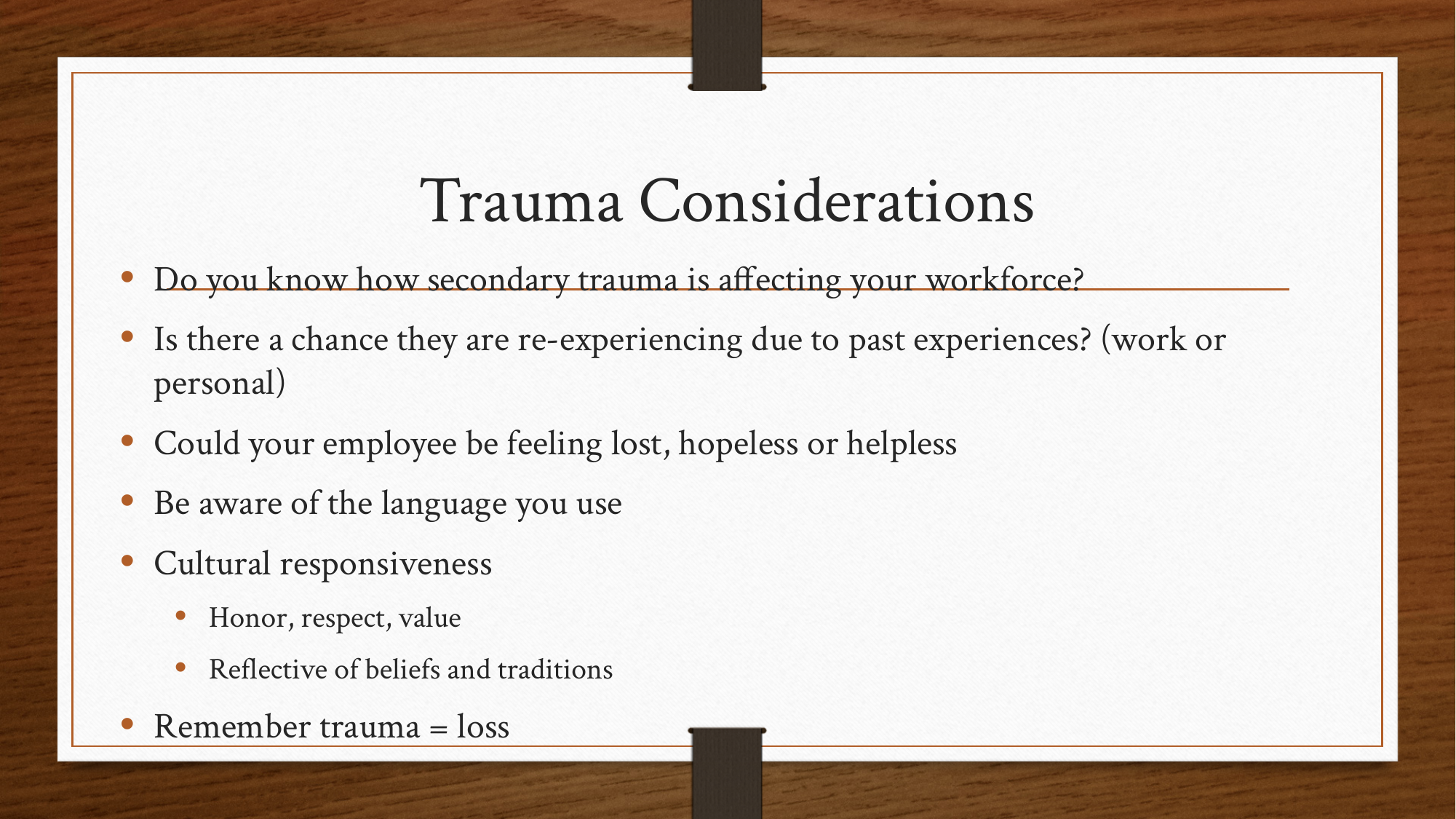

# Trauma Considerations
Do you know how secondary trauma is affecting your workforce?
Is there a chance they are re-experiencing due to past experiences? (work or personal)
Could your employee be feeling lost, hopeless or helpless
Be aware of the language you use
Cultural responsiveness
Honor, respect, value
Reflective of beliefs and traditions
Remember trauma = loss